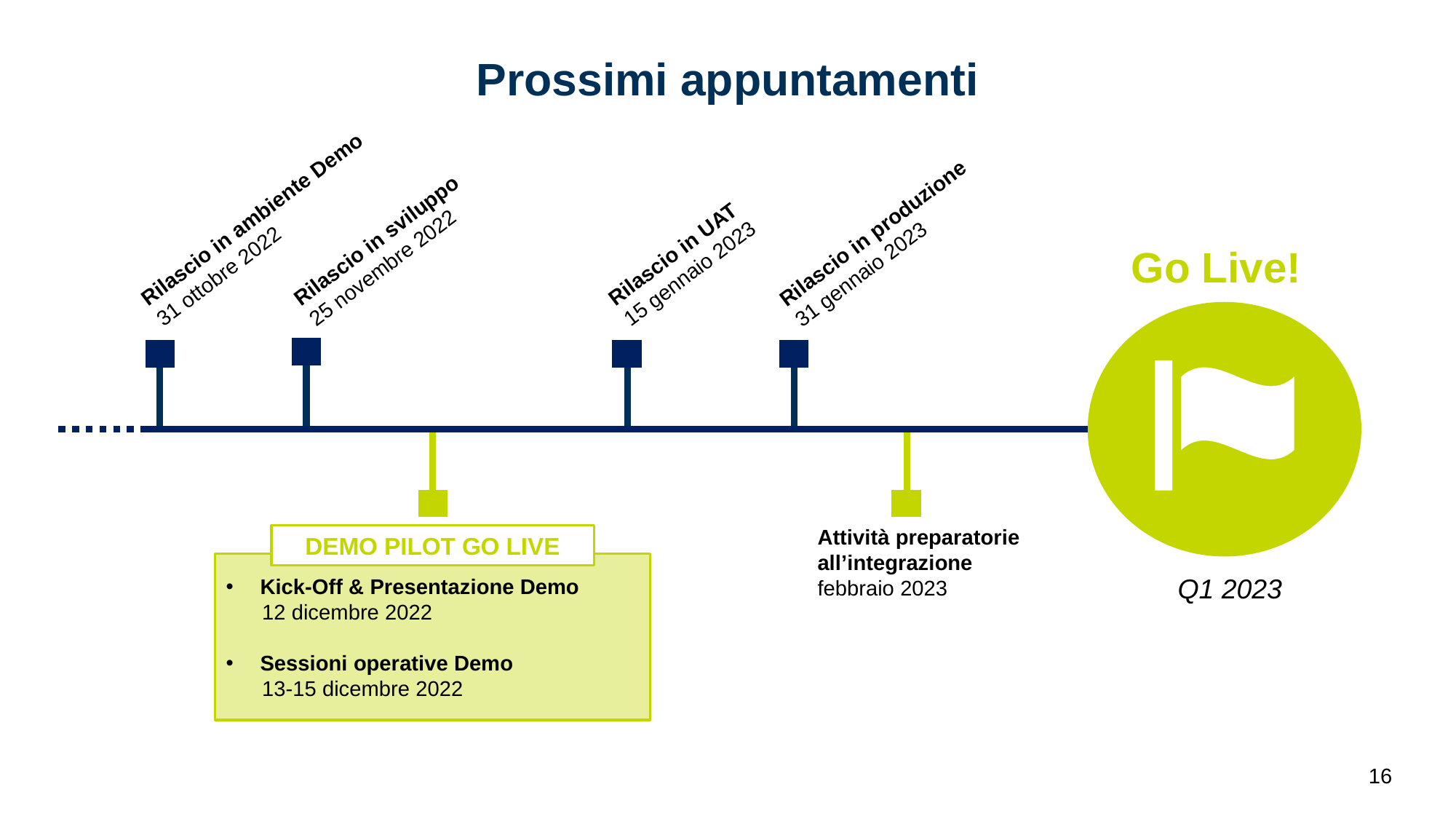

Prossimi appuntamenti

Rilascio in UAT
15 gennaio 2023
Rilascio in ambiente Demo
31 ottobre 2022
Rilascio in sviluppo
25 novembre 2022
Rilascio in produzione
31 gennaio 2023
Go Live!

Attività preparatorie all’integrazione
febbraio 2023
DEMO PILOT GO LIVE
Kick-Off & Presentazione Demo
      12 dicembre 2022

Sessioni operative Demo
      13-15 dicembre 2022
Q1 2023
16